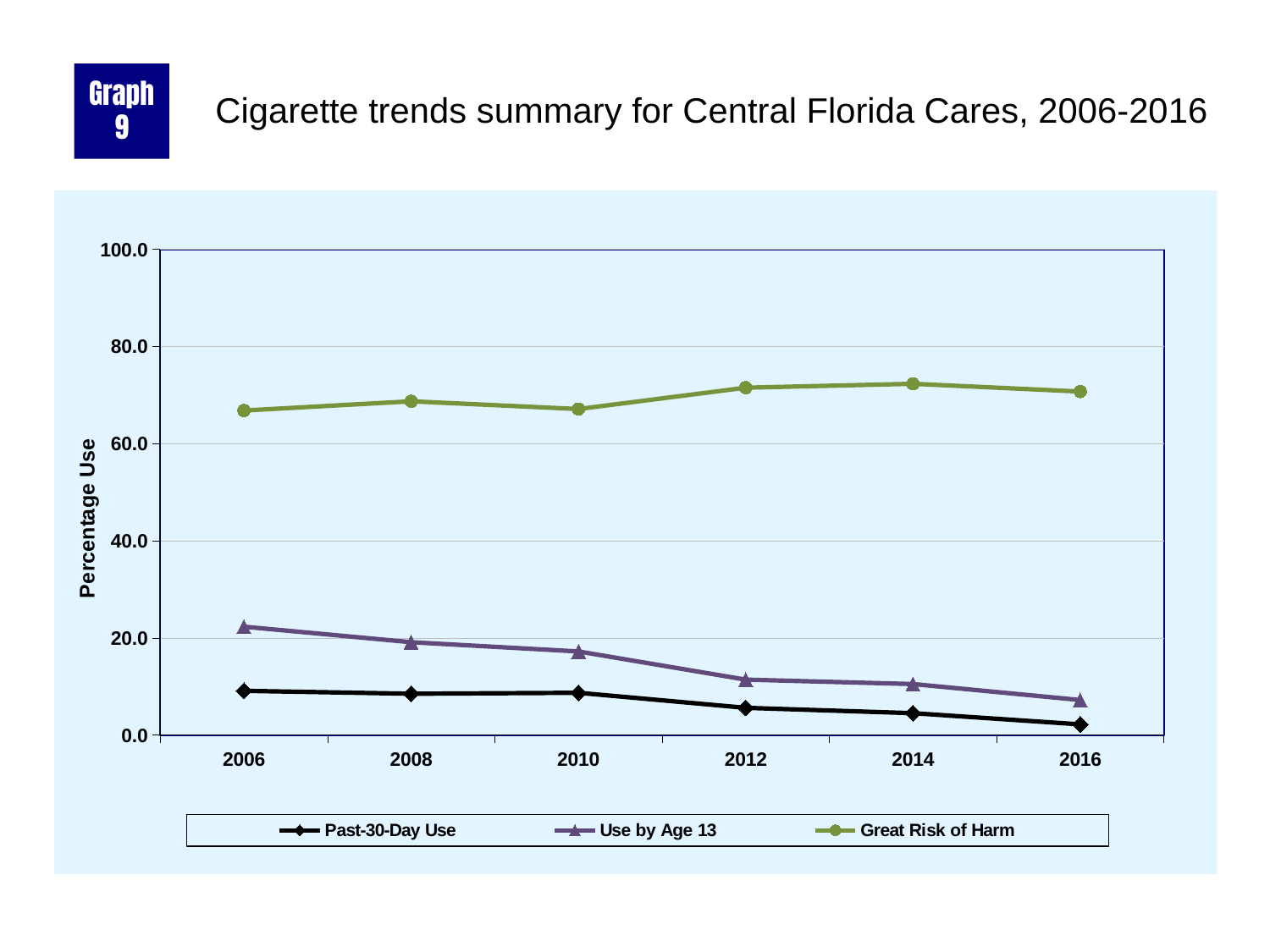

Graph 9
Cigarette trends summary for Central Florida Cares, 2006-2016

### Chart

| Category | Past-30-Day Use | Use by Age 13 | Great Risk of Harm |
|---|---|---|---|
| 2006 | 9.1 | 22.3 | 66.8 |
| 2008 | 8.5 | 19.1 | 68.7 |
| 2010 | 8.7 | 17.2 | 67.1 |
| 2012 | 5.6 | 11.4 | 71.5 |
| 2014 | 4.5 | 10.5 | 72.3 |
| 2016 | 2.2 | 7.2 | 70.7 |